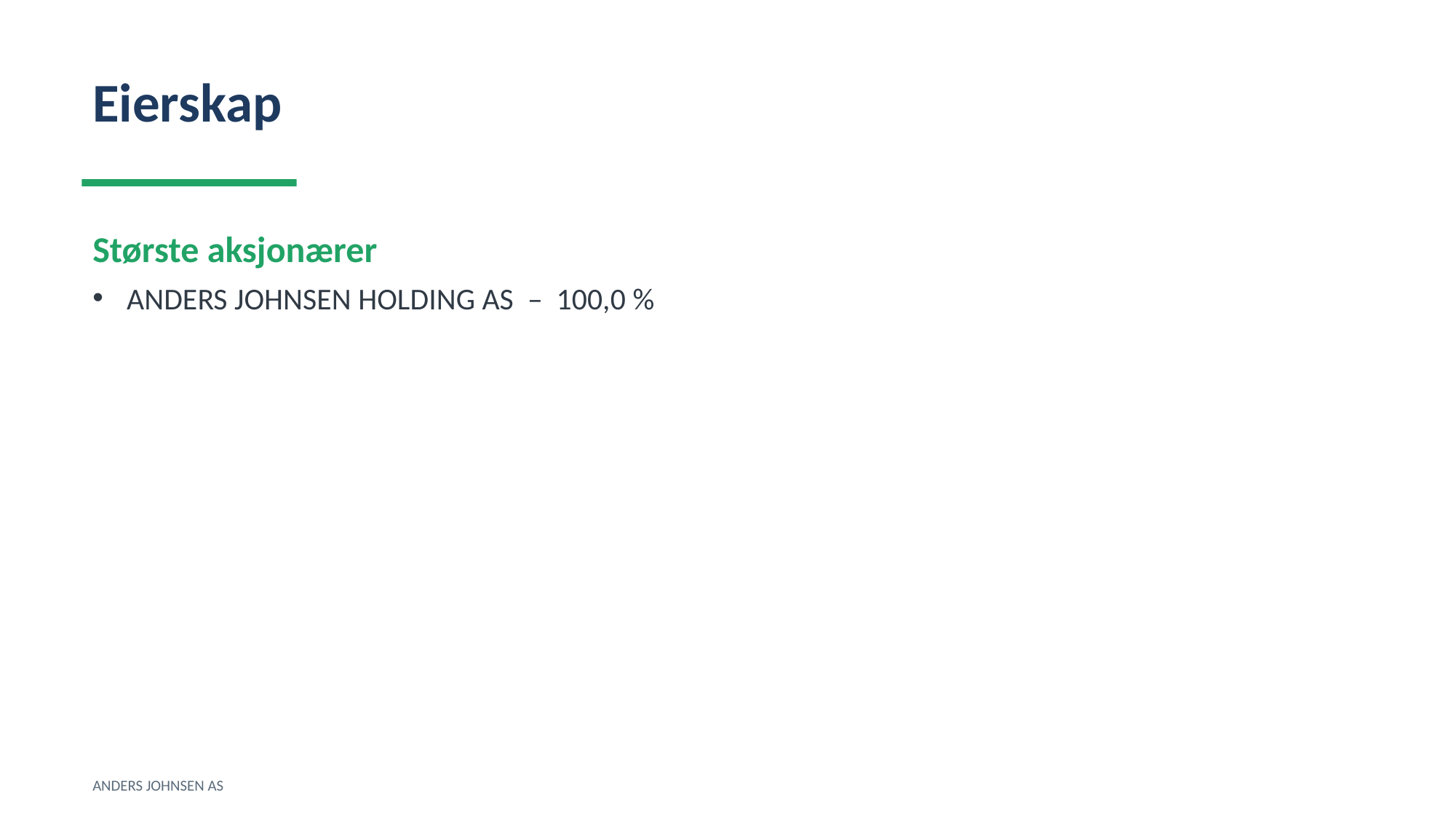

Eierskap

Største aksjonærer
ANDERS JOHNSEN HOLDING AS  –  100,0 %
ANDERS JOHNSEN AS